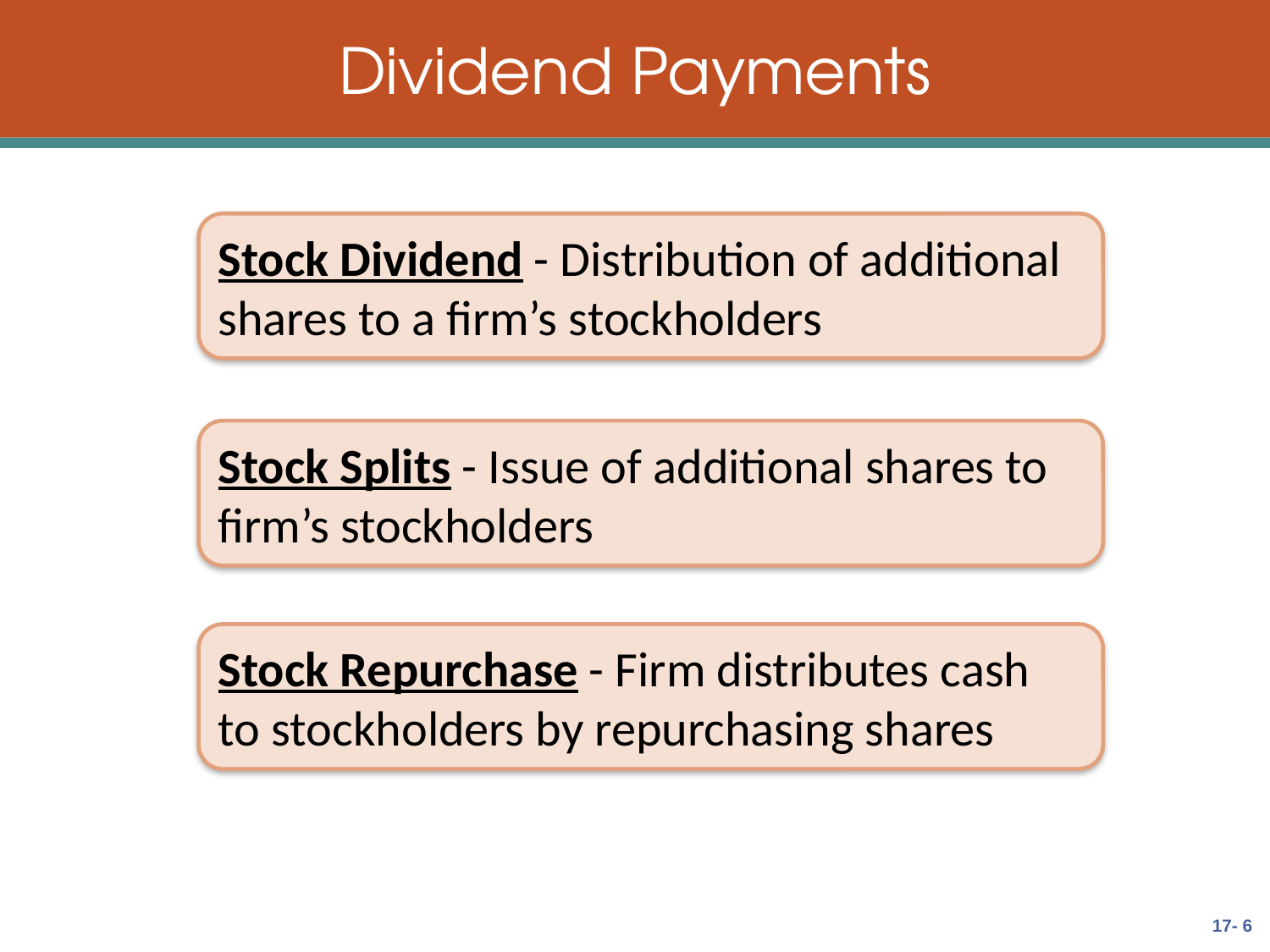

# Dividend Payments
Stock Dividend - Distribution of additional shares to a firm’s stockholders
Stock Splits - Issue of additional shares to firm’s stockholders
Stock Repurchase - Firm distributes cash
to stockholders by repurchasing shares